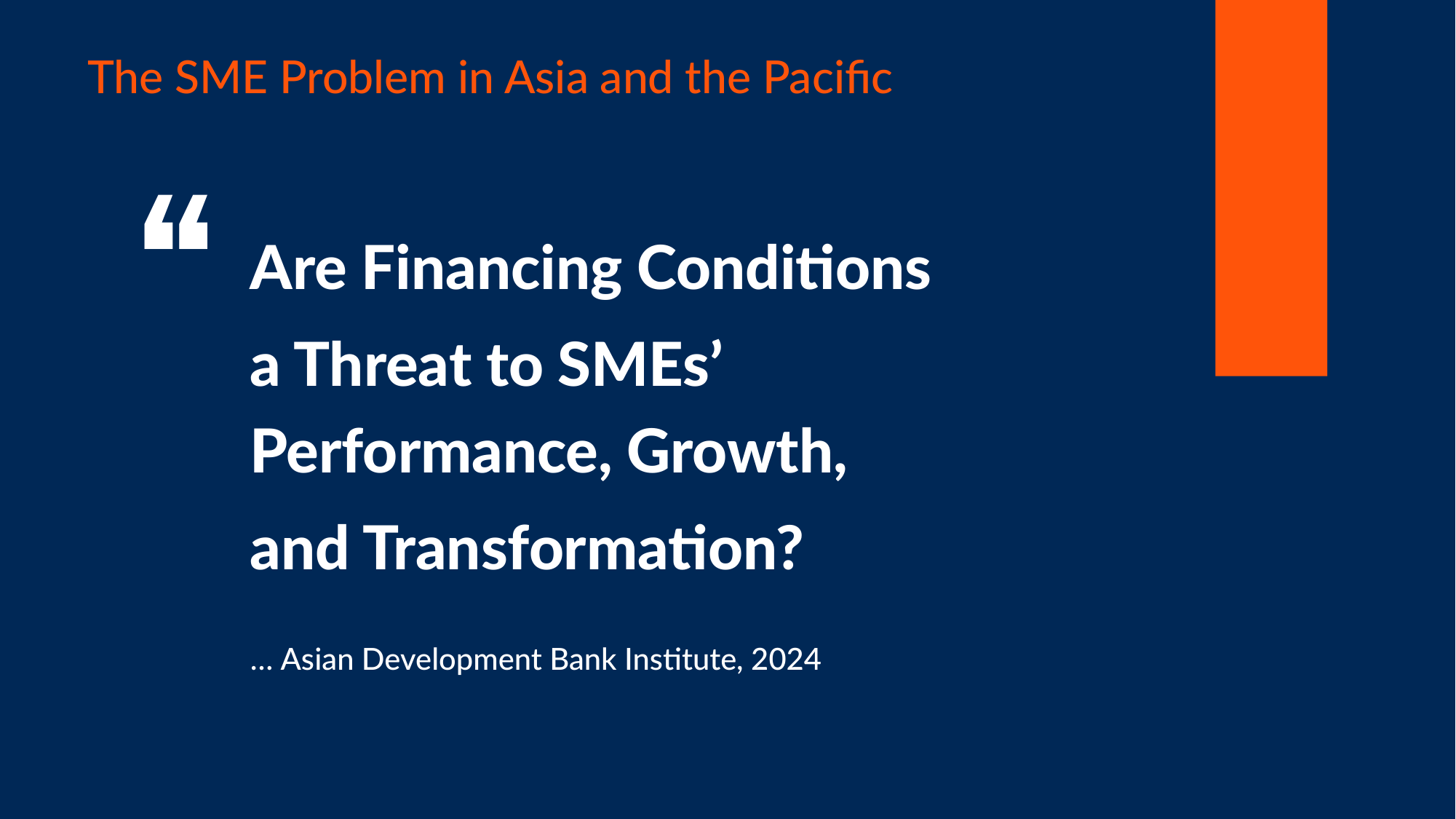

The SME Problem in Asia and the Pacific
“
Are Financing Conditions
a Threat to SMEs’ Performance, Growth,
and Transformation?
… Asian Development Bank Institute, 2024